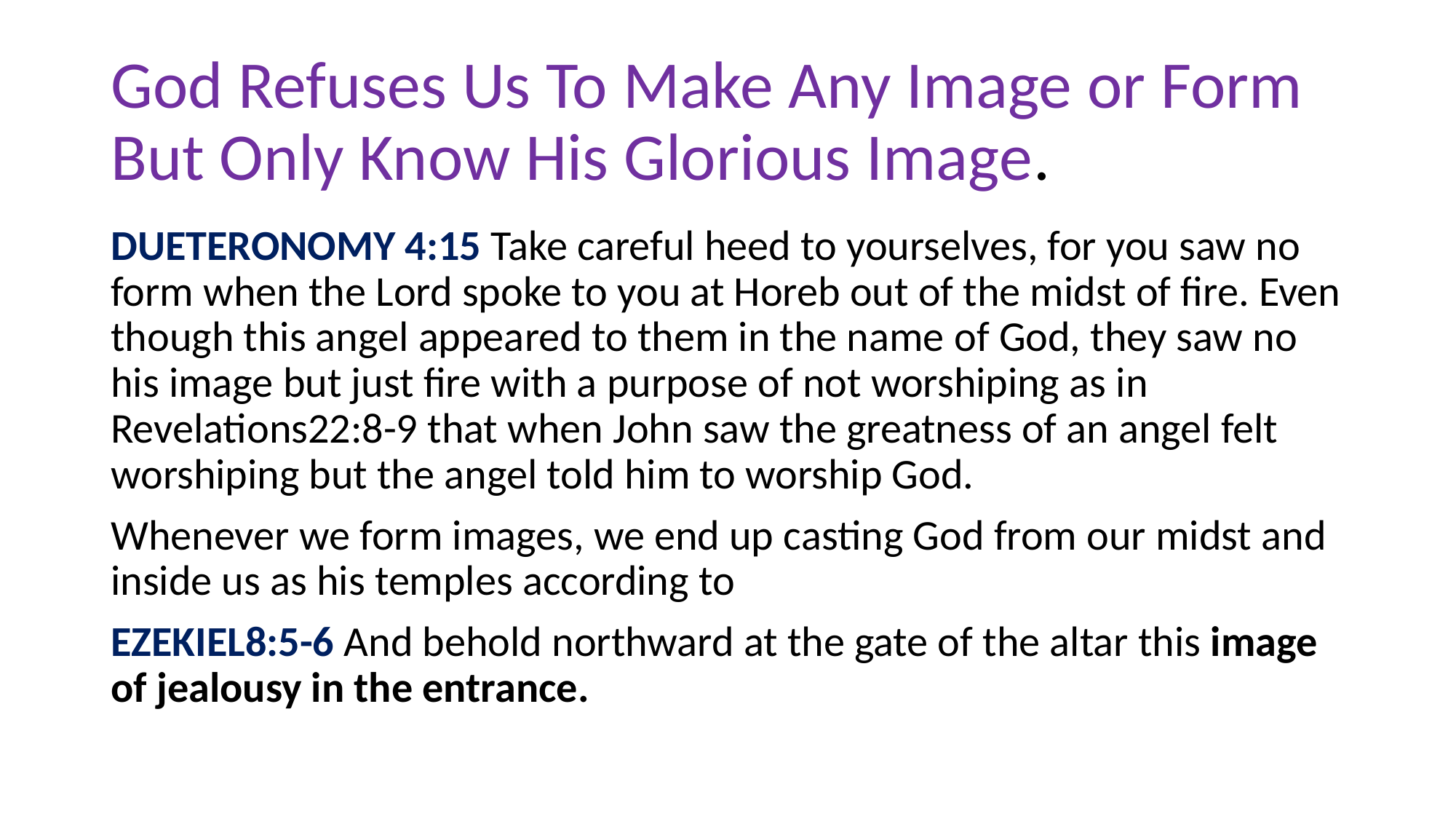

# God Refuses Us To Make Any Image or Form But Only Know His Glorious Image.
DUETERONOMY 4:15 Take careful heed to yourselves, for you saw no form when the Lord spoke to you at Horeb out of the midst of fire. Even though this angel appeared to them in the name of God, they saw no his image but just fire with a purpose of not worshiping as in Revelations22:8-9 that when John saw the greatness of an angel felt worshiping but the angel told him to worship God.
Whenever we form images, we end up casting God from our midst and inside us as his temples according to
EZEKIEL8:5-6 And behold northward at the gate of the altar this image of jealousy in the entrance.